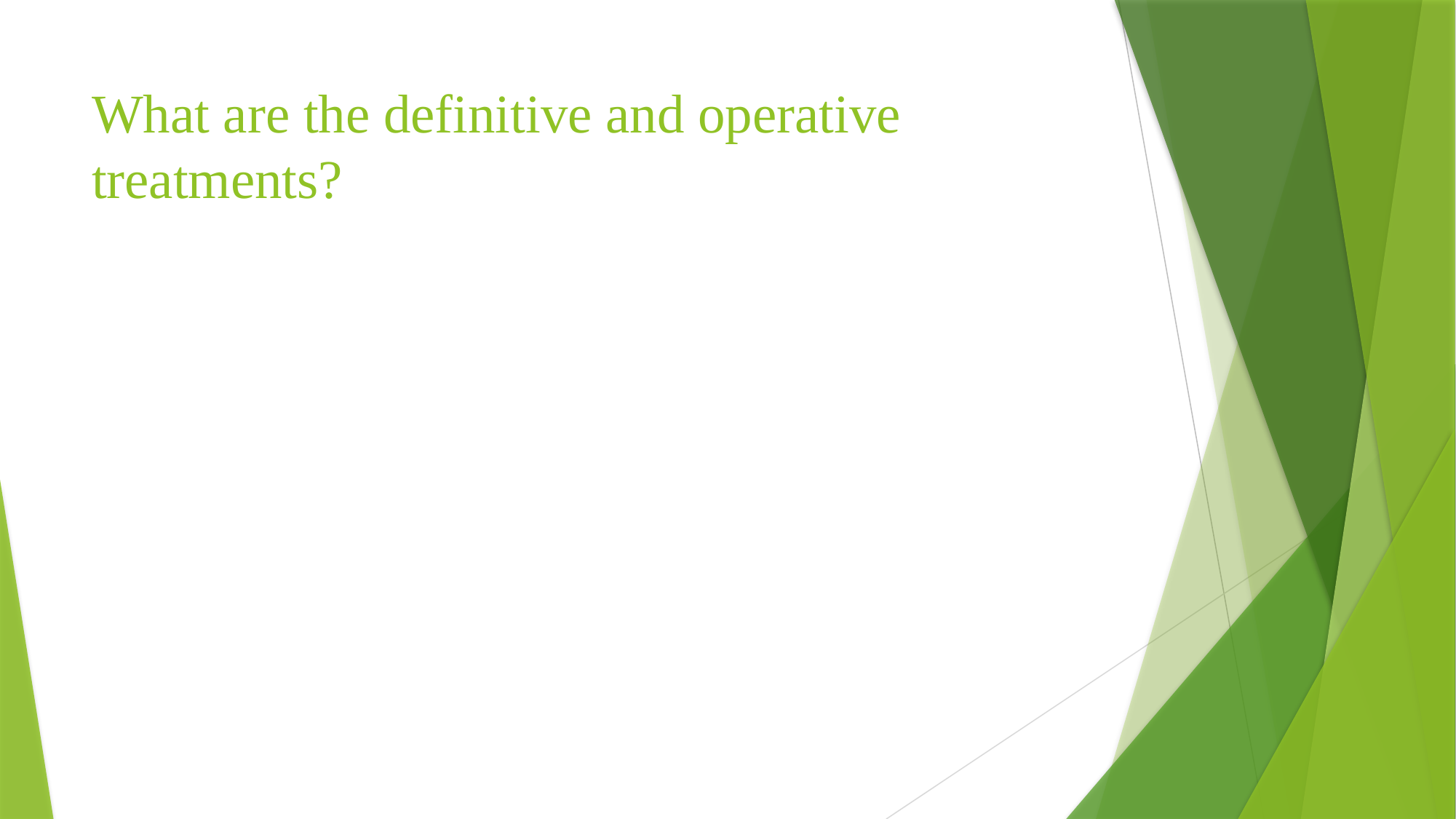

# What are the definitive and operative treatments?